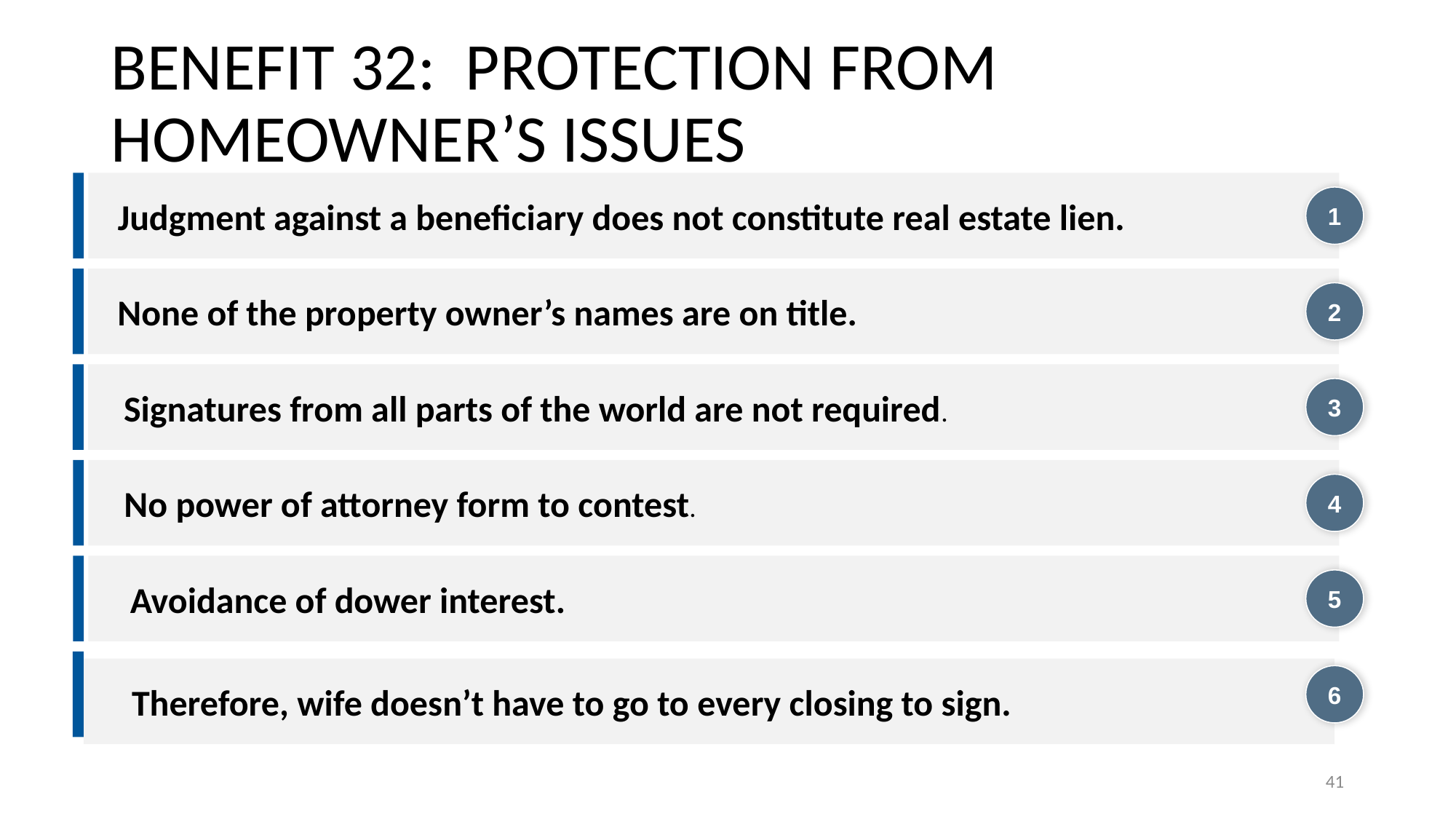

# BENEFIT 32:  PROTECTION FROM HOMEOWNER’S ISSUES

   Judgment against a beneficiary does not constitute real estate lien.
1

   None of the property owner’s names are on title.
2

    Signatures from all parts of the world are not required.
3

    No power of attorney form to contest.
4

     Avoidance of dower interest.
5

      Therefore, wife doesn’t have to go to every closing to sign.
6
41